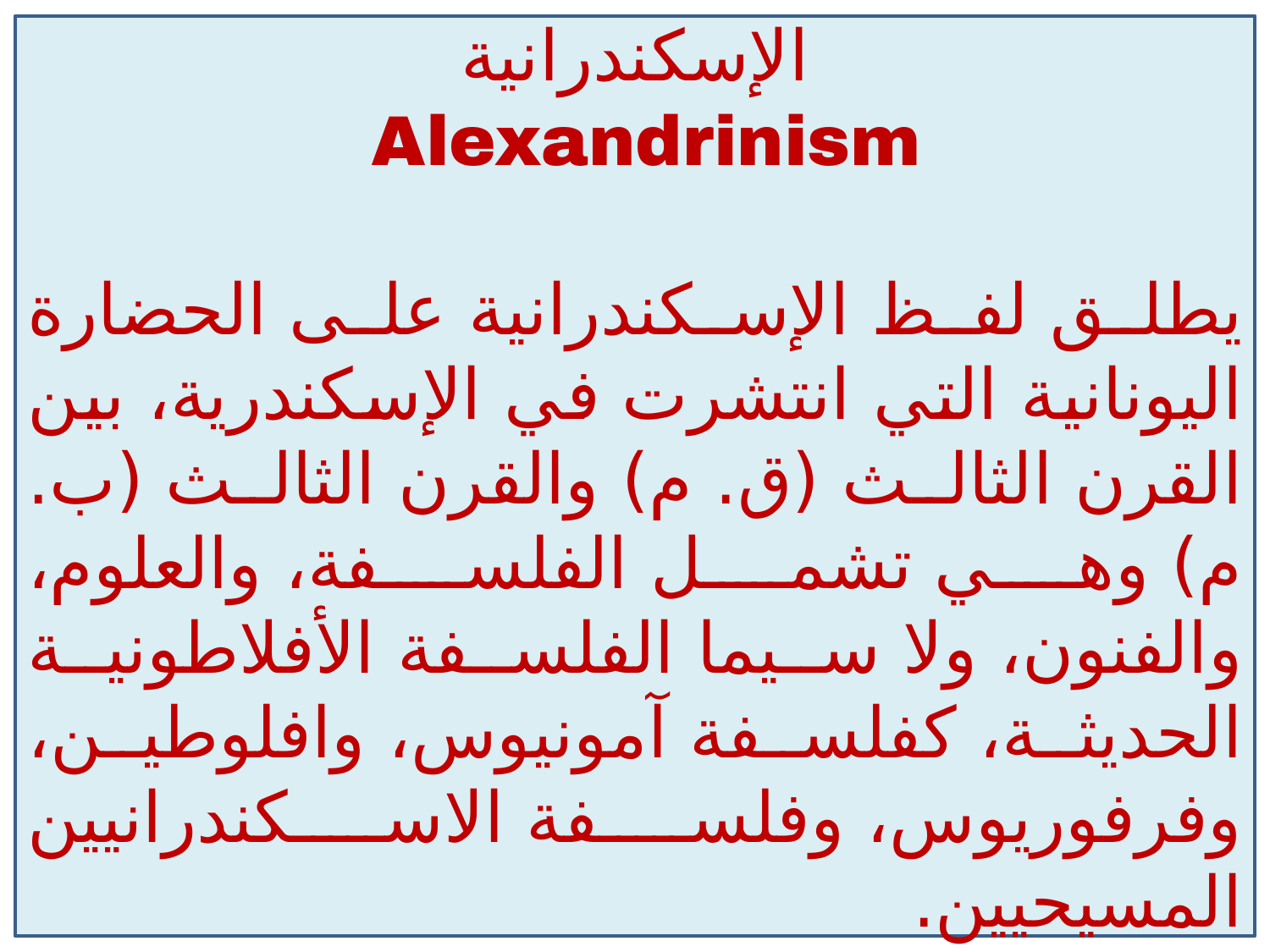

الإسكندرانية
Alexandrinism

يطلق لفظ الإسكندرانية على الحضارة اليونانية التي انتشرت في الإسكندرية، بين القرن الثالث (ق. م) والقرن الثالث (ب. م) وهي تشمل الفلسفة، والعلوم، والفنون، ولا سيما الفلسفة الأفلاطونية الحديثة، كفلسفة آمونيوس، وافلوطين، وفرفوريوس، وفلسفة الاسكندرانيين المسيحيين.